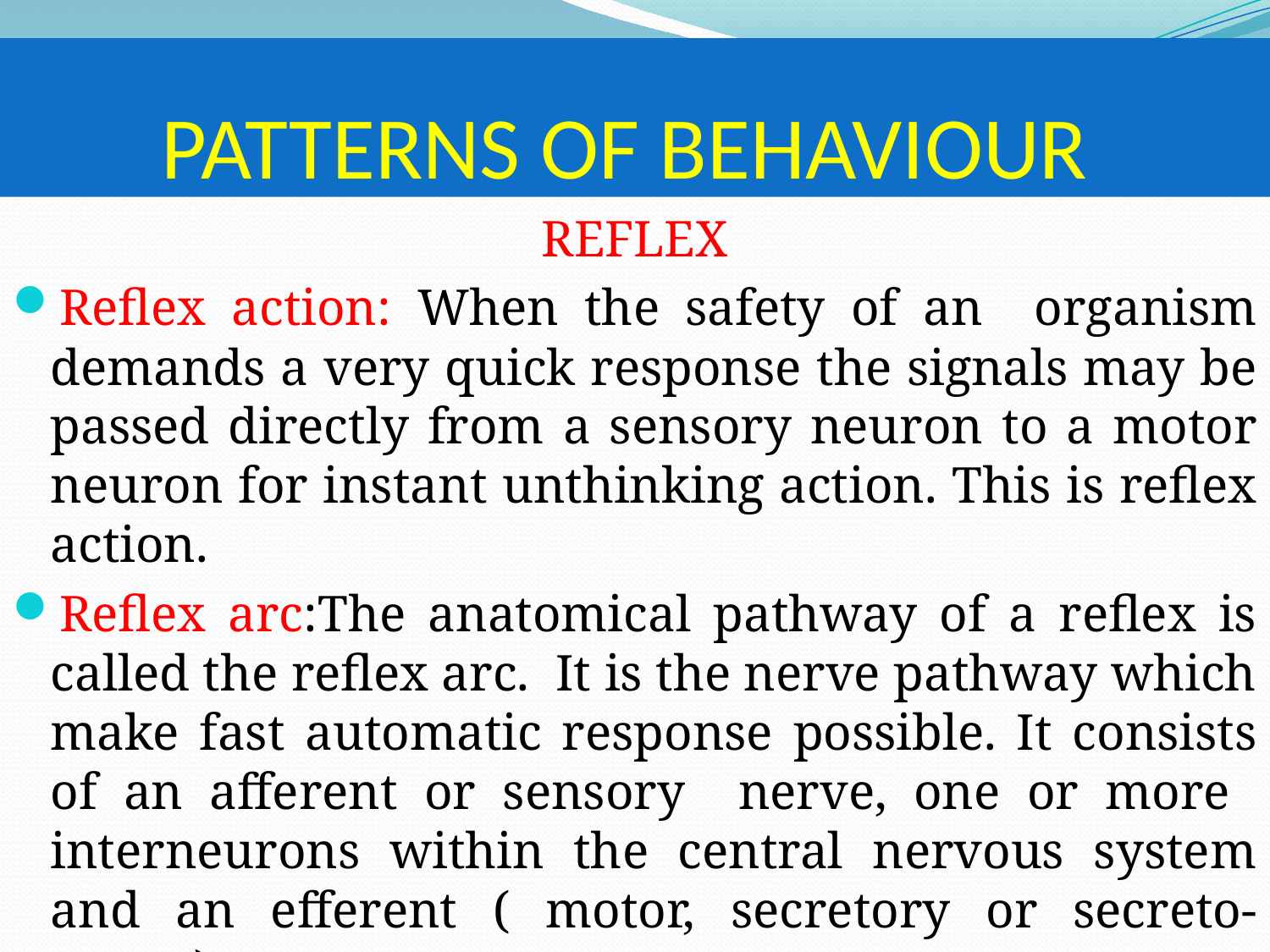

# PATTERNS OF BEHAVIOUR
REFLEX
Reflex action: When the safety of an  organism demands a very quick response the signals may be passed directly from a sensory neuron to a motor neuron for instant unthinking action. This is reflex action.
Reflex arc:The anatomical pathway of a reflex is called the reflex arc.  It is the nerve pathway which make fast automatic response possible. It consists of an afferent or sensory  nerve, one or more  interneurons within the central nervous system and an efferent ( motor, secretory or secreto-motor) nerve.
.